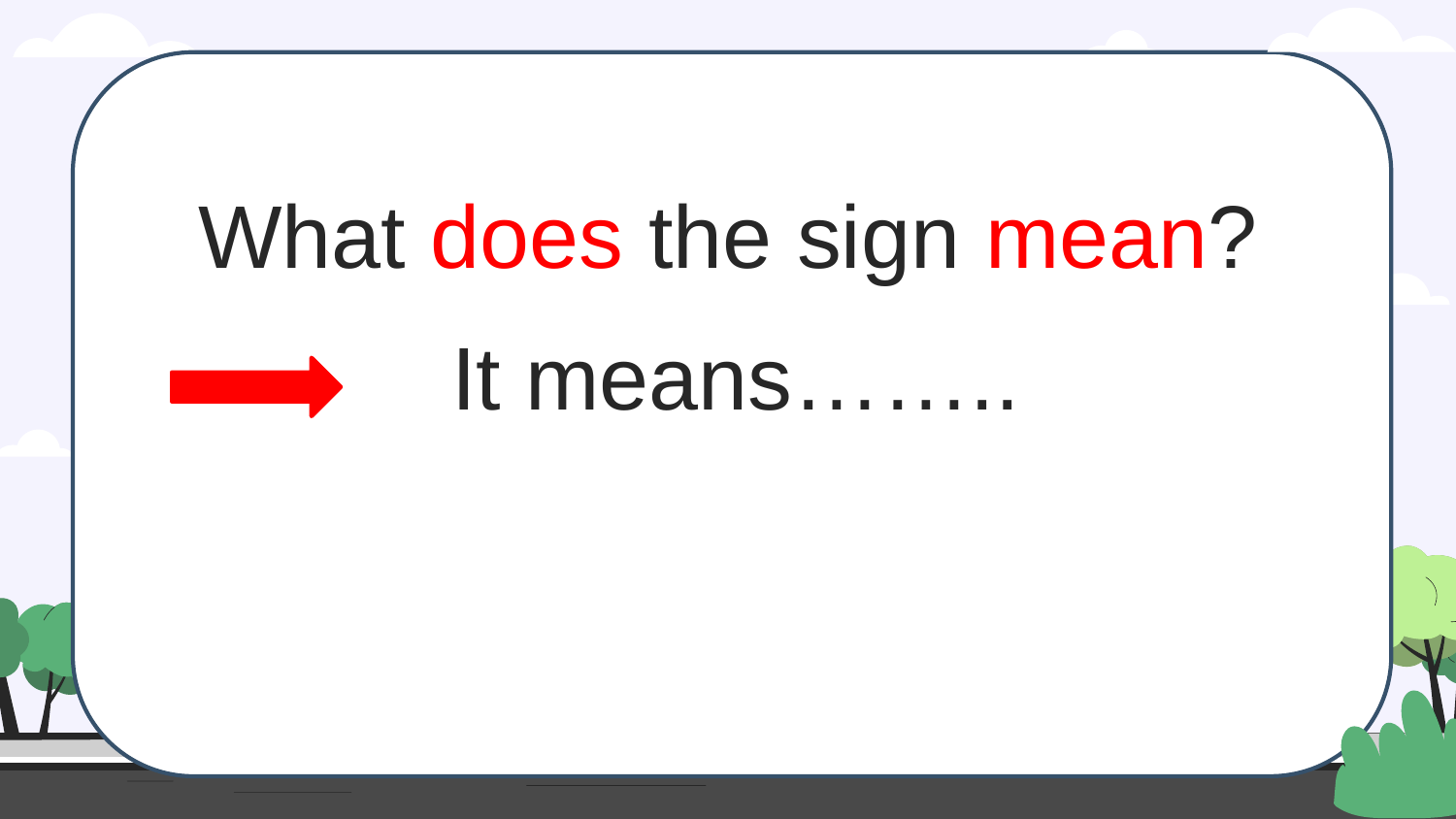

What does the sign mean?
It means……..